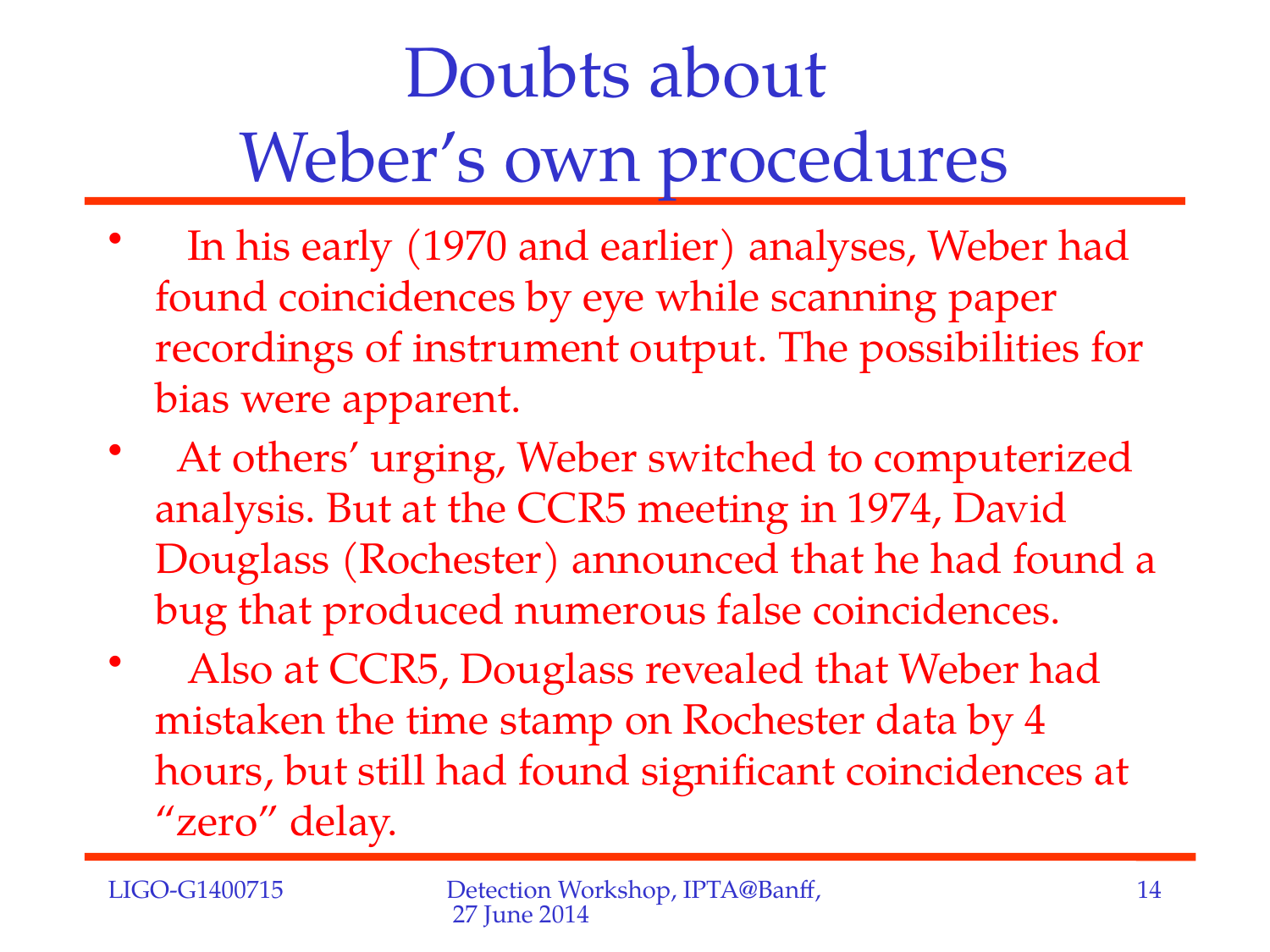

# Doubts about Weber’s own procedures
   In his early (1970 and earlier) analyses, Weber had found coincidences by eye while scanning paper recordings of instrument output. The possibilities for bias were apparent.
  At others’ urging, Weber switched to computerized analysis. But at the CCR5 meeting in 1974, David Douglass (Rochester) announced that he had found a bug that produced numerous false coincidences.
   Also at CCR5, Douglass revealed that Weber had mistaken the time stamp on Rochester data by 4 hours, but still had found significant coincidences at “zero” delay.
LIGO-G1400715
Detection Workshop, IPTA@Banff, 27 June 2014
14